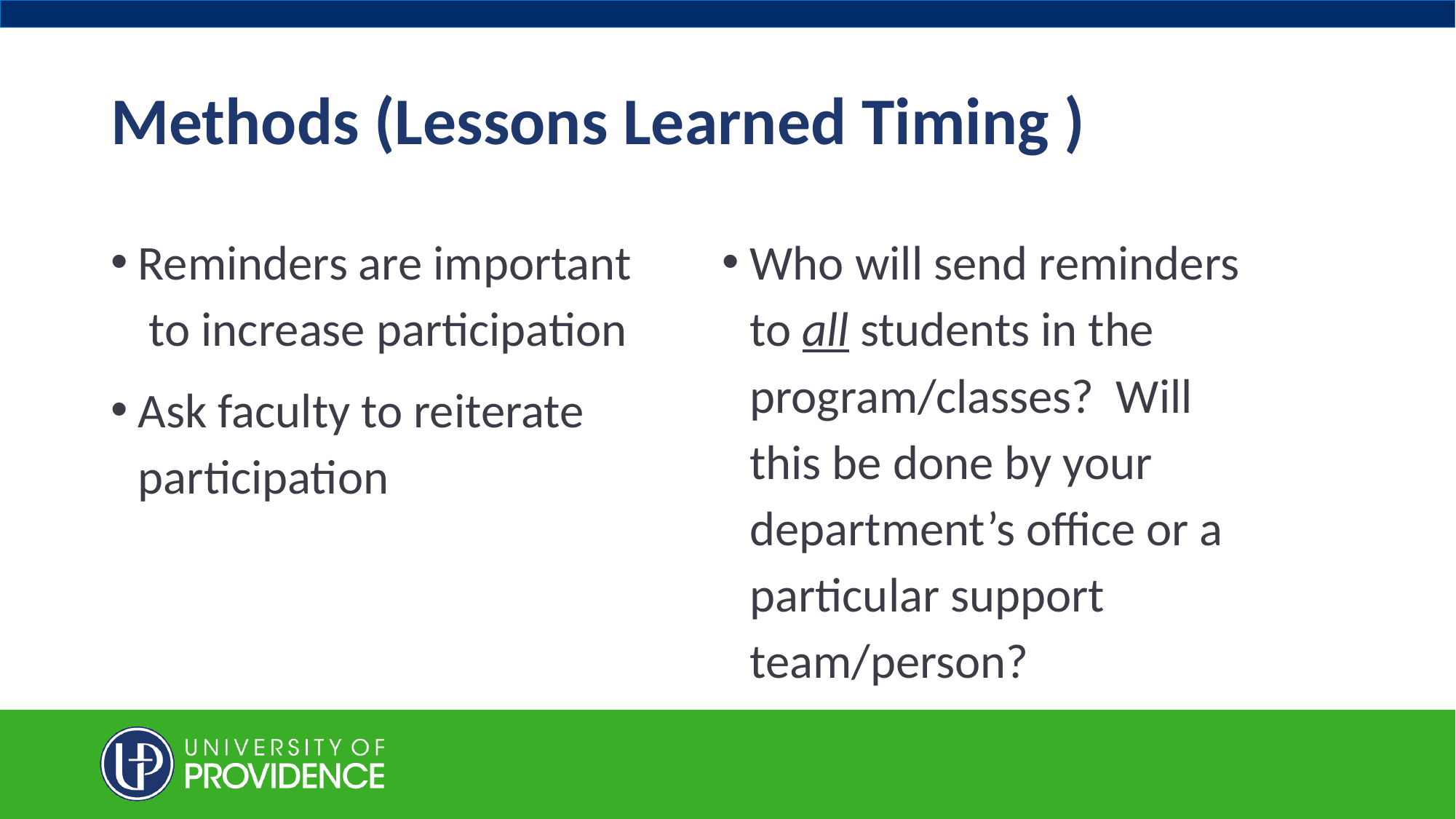

# Methods (Lessons Learned Timing )
Reminders are important  to increase participation
Ask faculty to reiterate participation
Who will send reminders to all students in the program/classes?  Will this be done by your department’s office or a particular support team/person?